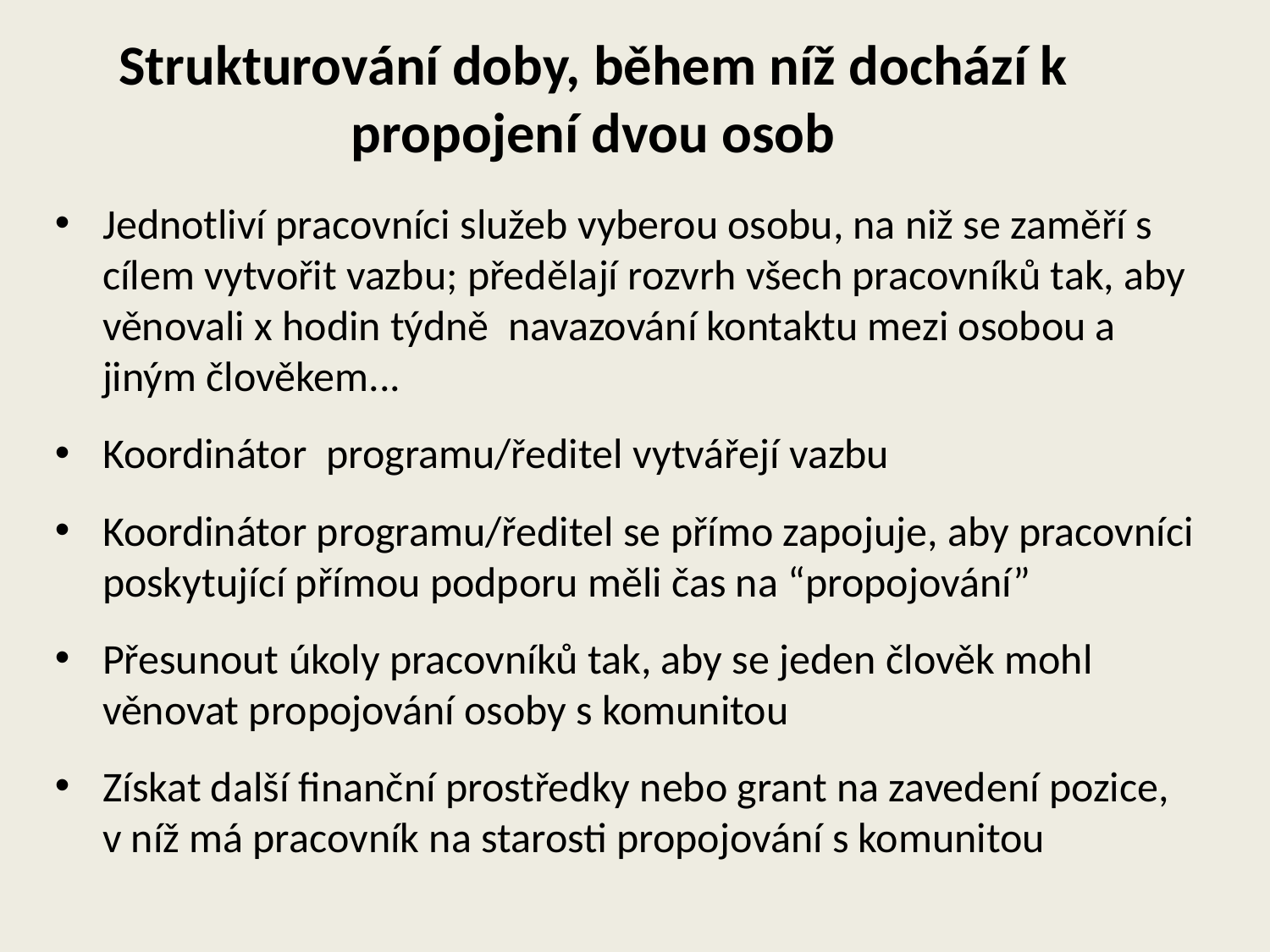

Strukturování doby, během níž dochází k propojení dvou osob
Jednotliví pracovníci služeb vyberou osobu, na niž se zaměří s cílem vytvořit vazbu; předělají rozvrh všech pracovníků tak, aby věnovali x hodin týdně  navazování kontaktu mezi osobou a jiným člověkem...
Koordinátor  programu/ředitel vytvářejí vazbu
Koordinátor programu/ředitel se přímo zapojuje, aby pracovníci poskytující přímou podporu měli čas na “propojování”
Přesunout úkoly pracovníků tak, aby se jeden člověk mohl věnovat propojování osoby s komunitou
Získat další finanční prostředky nebo grant na zavedení pozice, v níž má pracovník na starosti propojování s komunitou